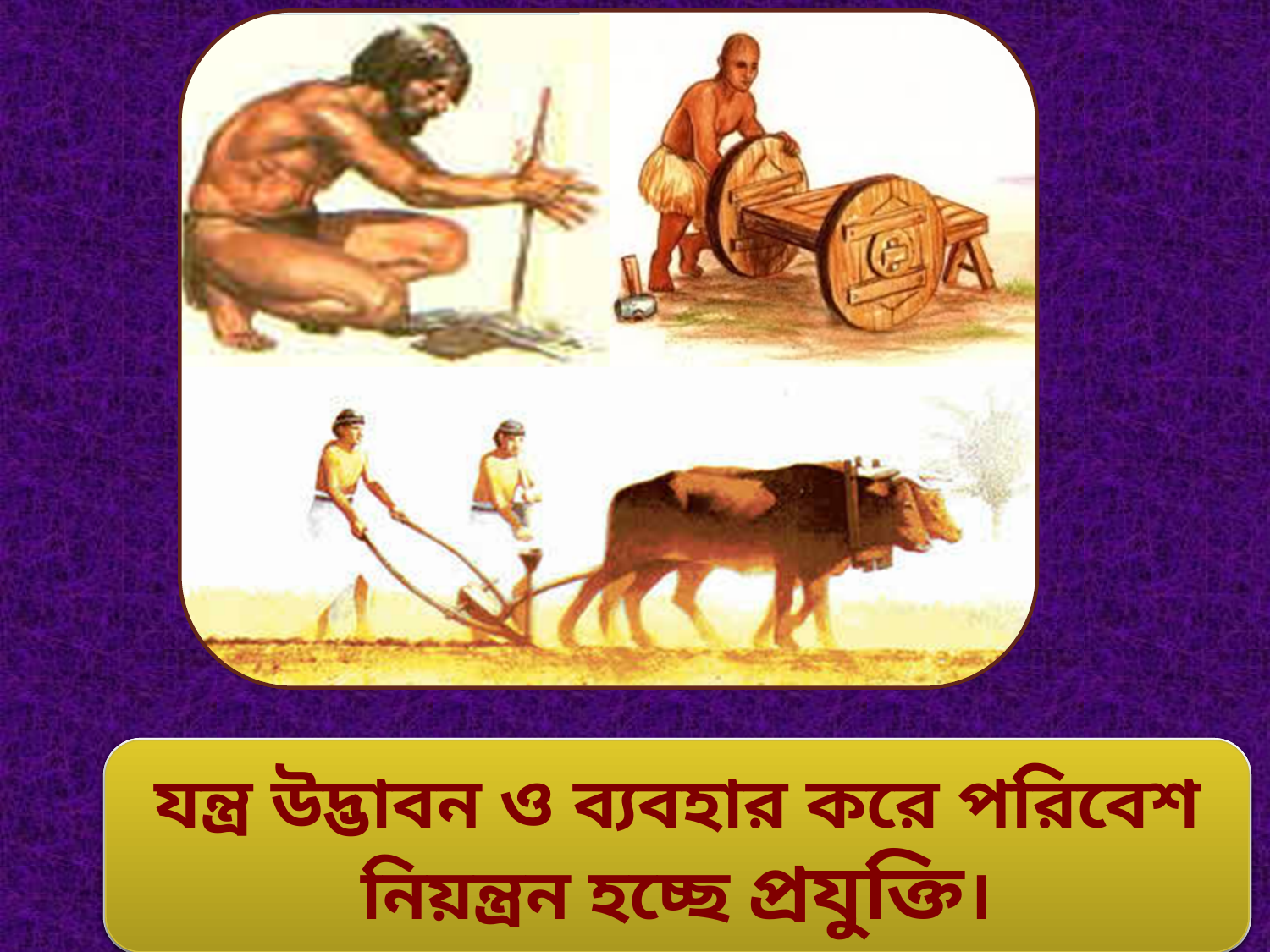

কাদা মাটিকে ছাঁচে ফেলে খন্ড  খন্ড রূপ দেয়া  হলো।
আগুনে পুরিয়ে ইট তৈরি করা হলো।
শুরু হলো গৃহ নির্মানের নতুন প্রযুক্তি।
যন্ত্র উদ্ভাবন ও ব্যবহার করে পরিবেশ নিয়ন্ত্রন হচ্ছে প্রযুক্তি।